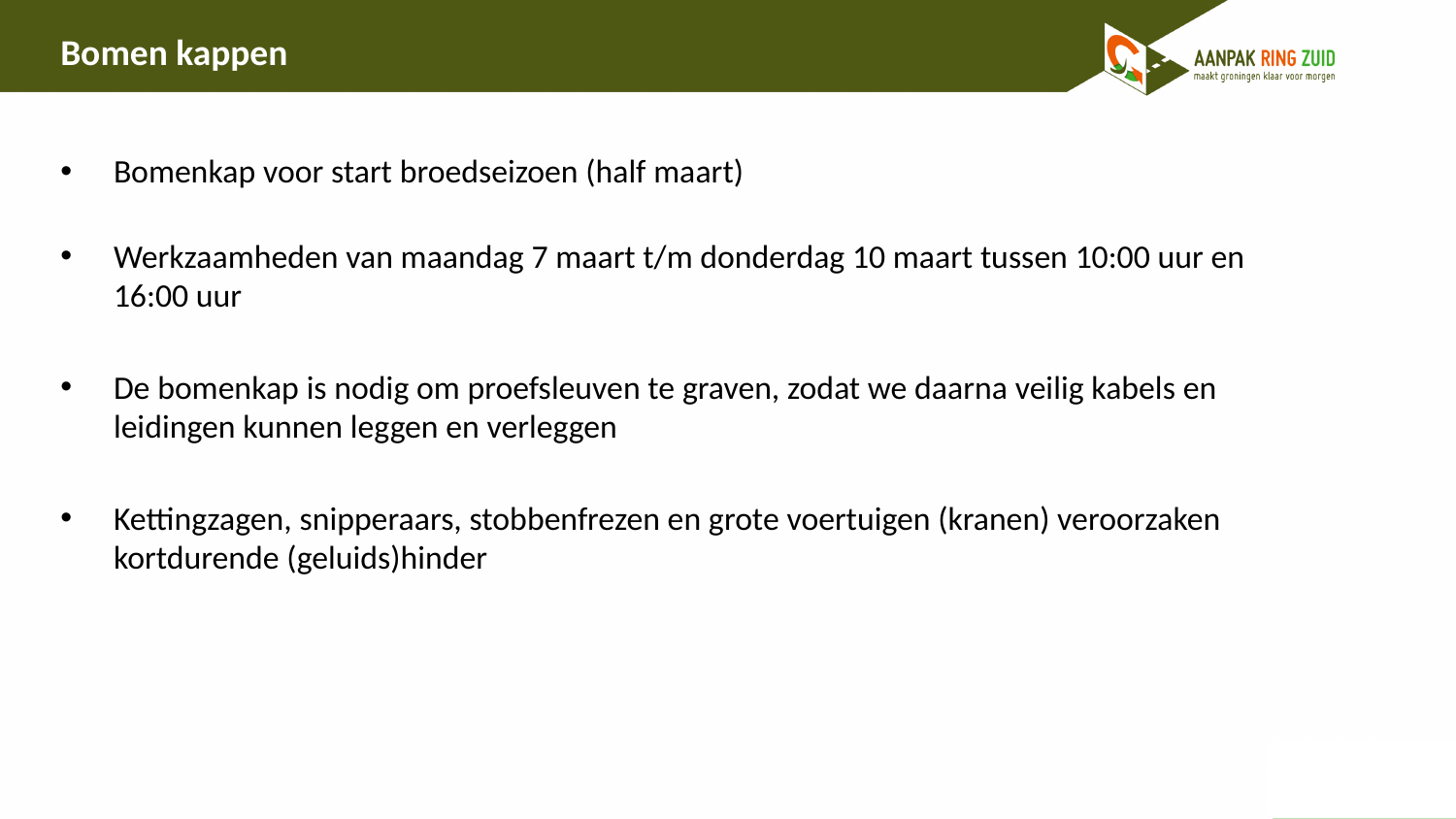

# Bomen kappen
Bomenkap voor start broedseizoen (half maart)
Werkzaamheden van maandag 7 maart t/m donderdag 10 maart tussen 10:00 uur en 16:00 uur

De bomenkap is nodig om proefsleuven te graven, zodat we daarna veilig kabels en leidingen kunnen leggen en verleggen

Kettingzagen, snipperaars, stobbenfrezen en grote voertuigen (kranen) veroorzaken kortdurende (geluids)hinder

5 van 8